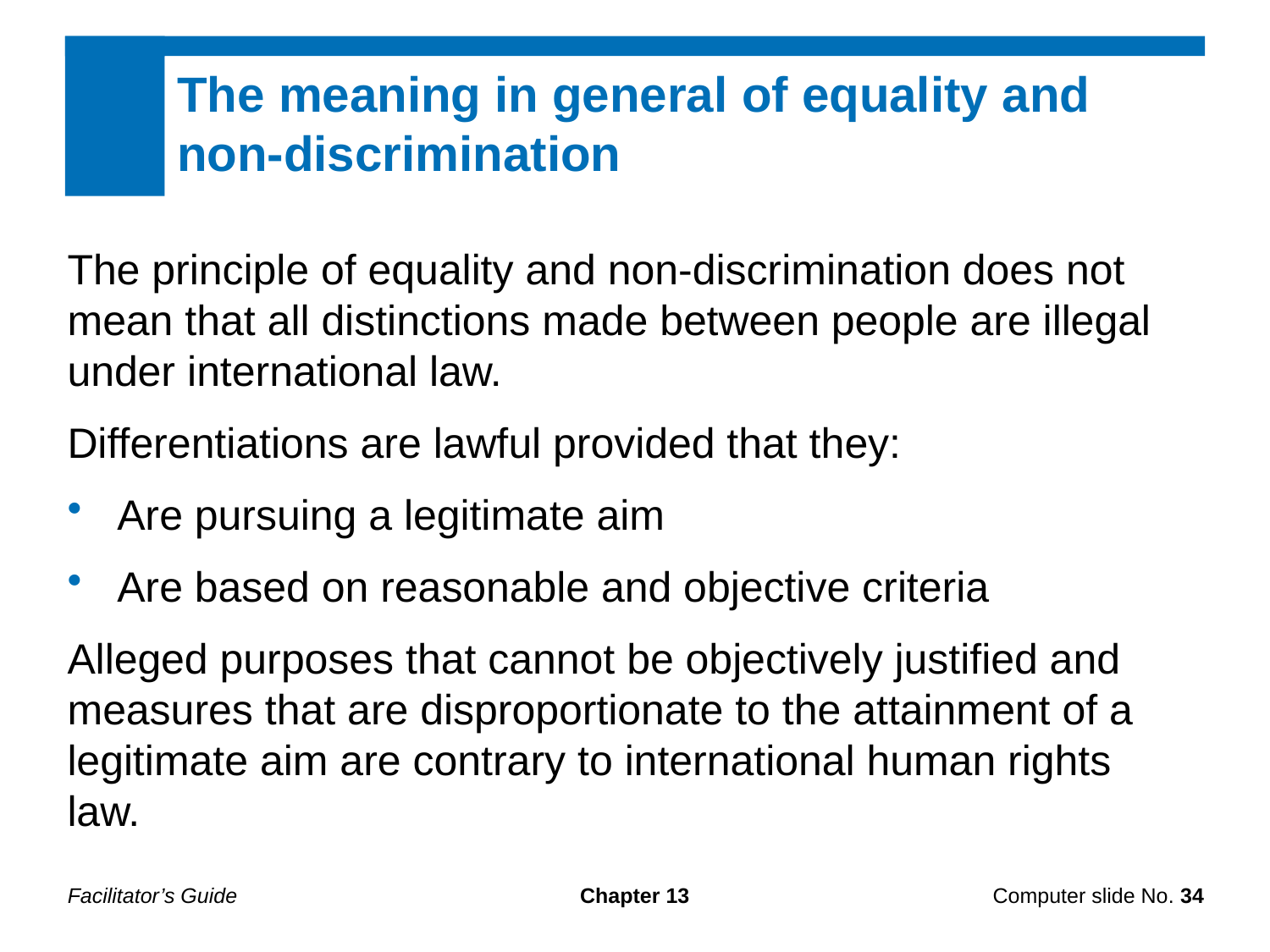

The meaning in general of equality and non-discrimination
The principle of equality and non-discrimination does not mean that all distinctions made between people are illegal under international law.
Differentiations are lawful provided that they:
Are pursuing a legitimate aim
Are based on reasonable and objective criteria
Alleged purposes that cannot be objectively justified and measures that are disproportionate to the attainment of a legitimate aim are contrary to international human rights law.
Facilitator’s Guide
Chapter 13
Computer slide No. 34